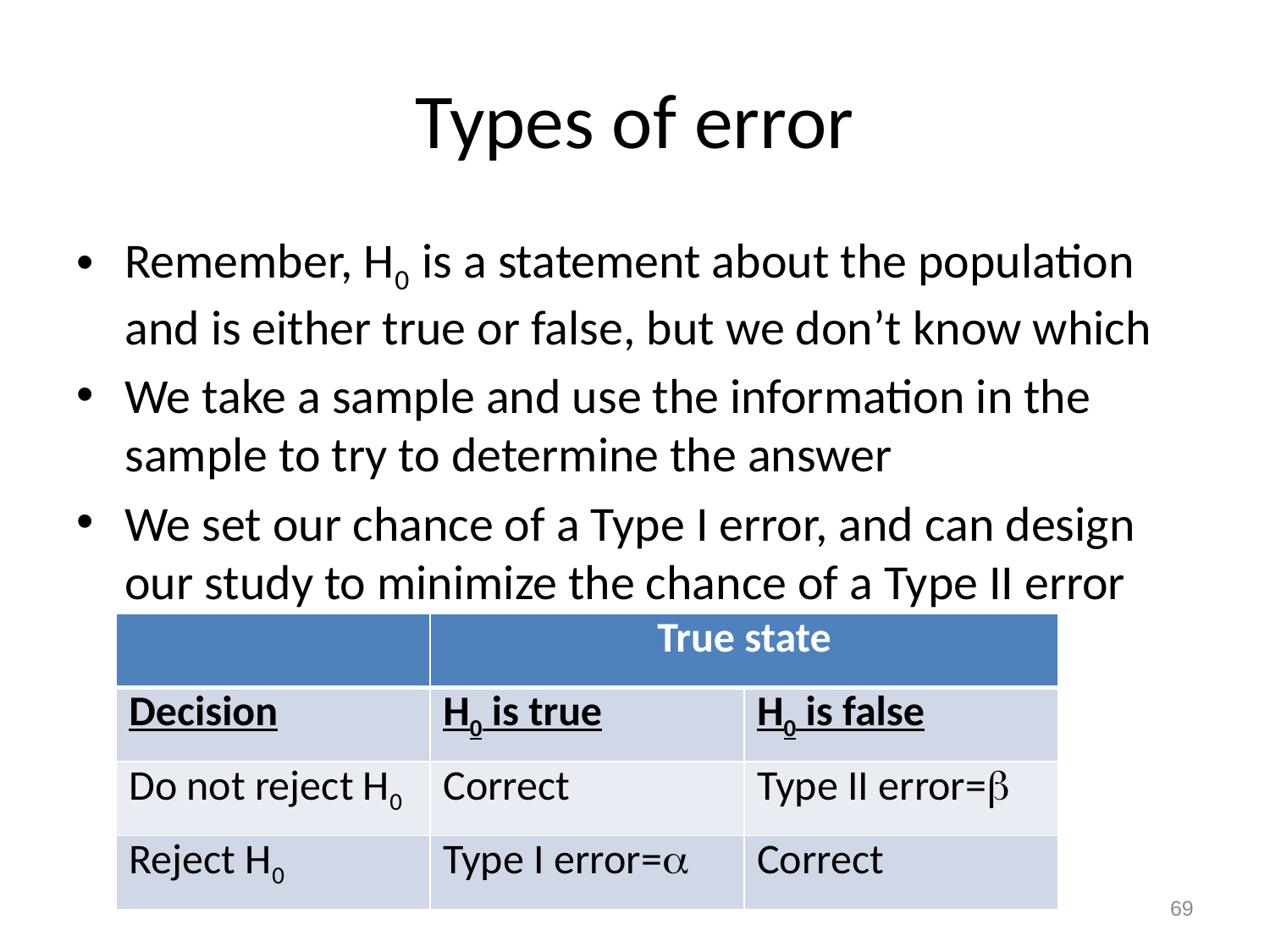

# Types of error
Remember, H0  is a statement about the population and is either true or false, but we don’t know which
We take a sample and use the information in the sample to try to determine the answer
We set our chance of a Type I error, and can design our study to minimize the chance of a Type II error

|  | True state |  |
| --- | --- | --- |
| Decision | H0 is true | H0 is false |
| Do not reject H0 | Correct | Type II error=β |
| Reject H0 | Type I error=α | Correct |
69